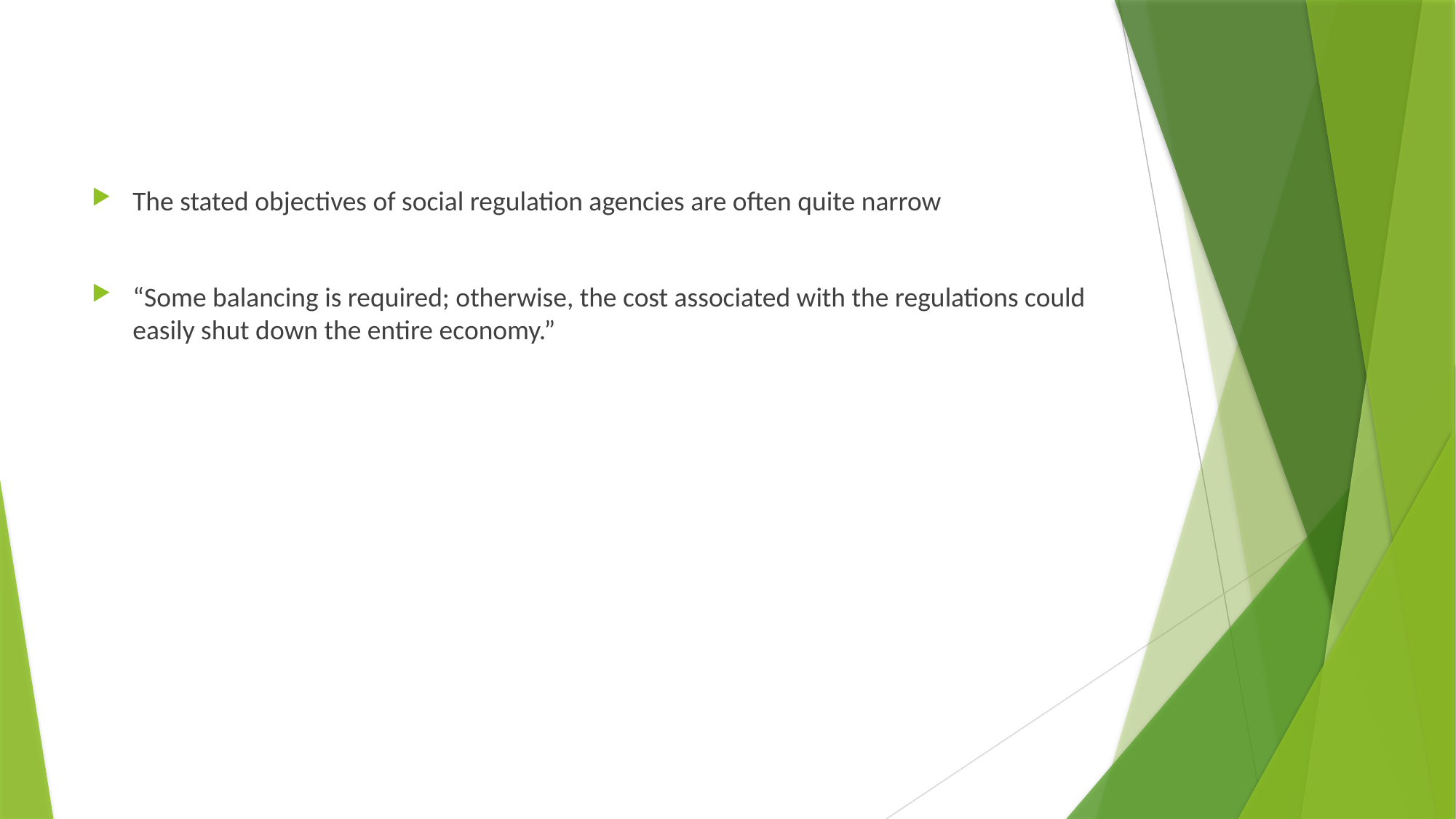

The stated objectives of social regulation agencies are often quite narrow

“Some balancing is required; otherwise, the cost associated with the regulations could easily shut down the entire economy.”